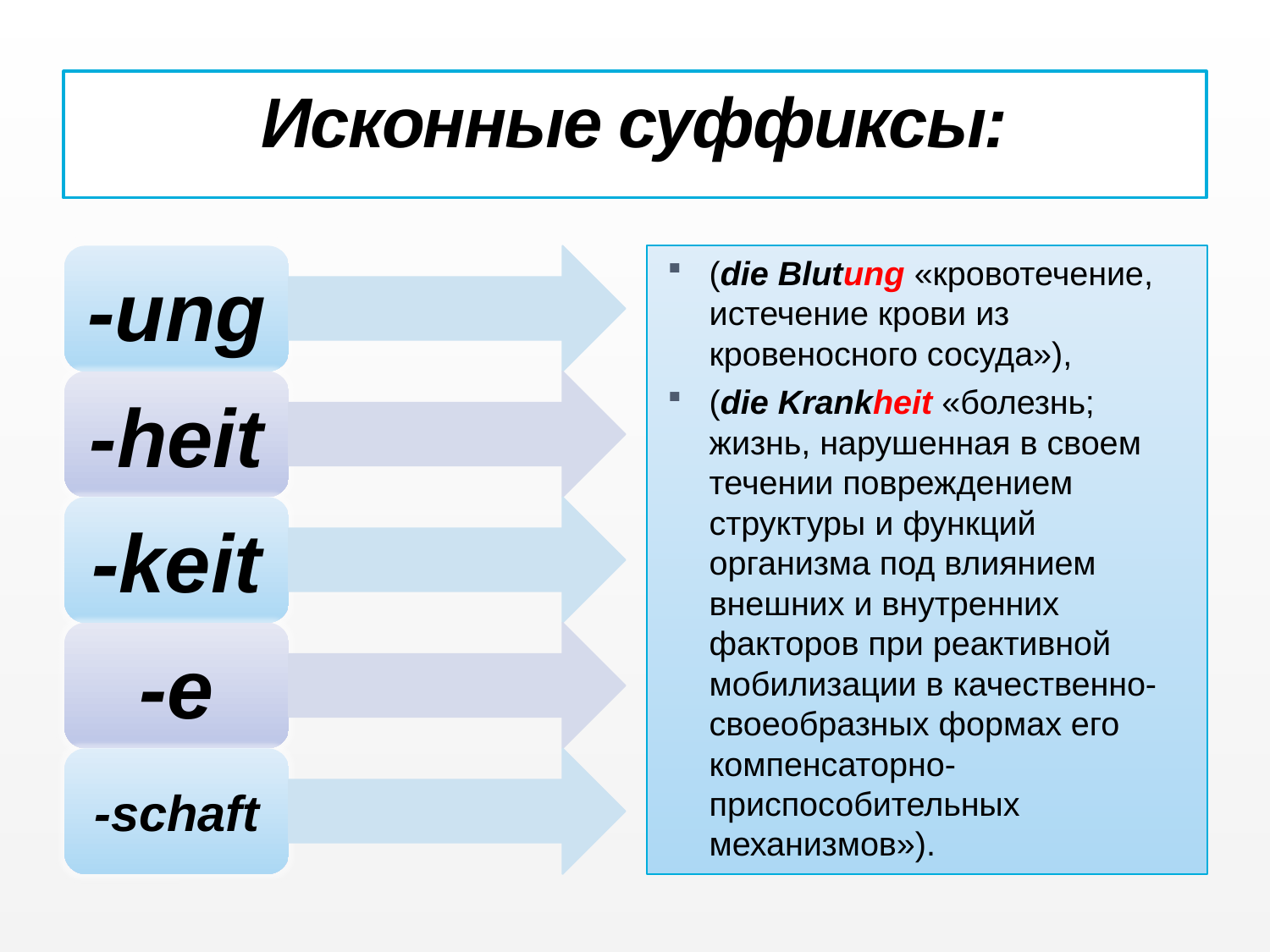

# Исконные суффиксы:
-ung
-heit
-keit
-e
-schaft
(die Blutung «кровотечение, истечение крови из кровеносного сосуда»),
(die Krankheit «болезнь; жизнь, нарушенная в своем течении повреждением структуры и функций организма под влиянием внешних и внутренних факторов при реактивной мобилизации в качественно-своеобразных формах его компенсаторно-приспособительных механизмов»).